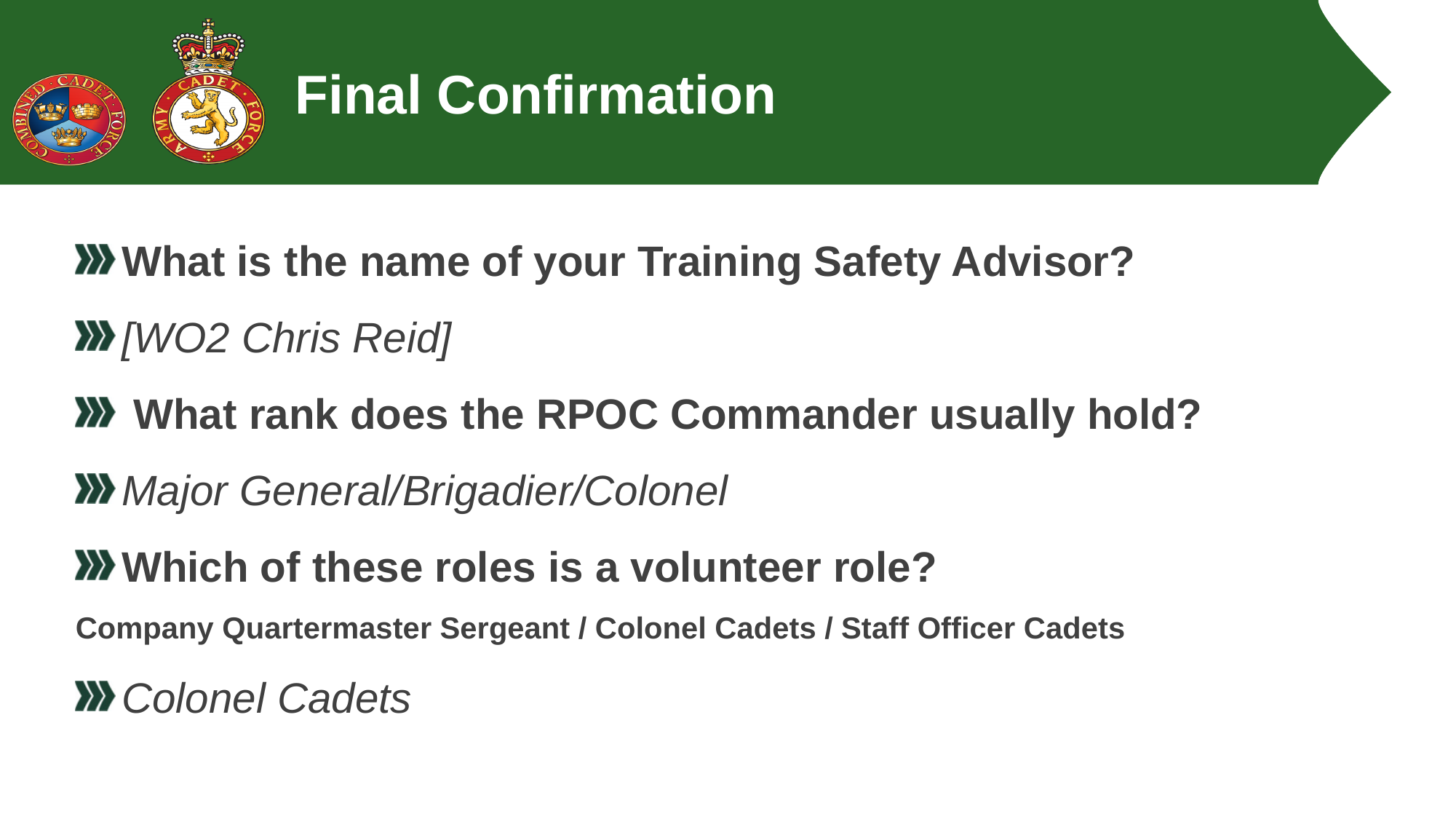

# Final Confirmation
What is the name of your Training Safety Advisor?
[WO2 Chris Reid]
 What rank does the RPOC Commander usually hold?
Major General/Brigadier/Colonel
Which of these roles is a volunteer role?
Company Quartermaster Sergeant / Colonel Cadets / Staff Officer Cadets
Colonel Cadets